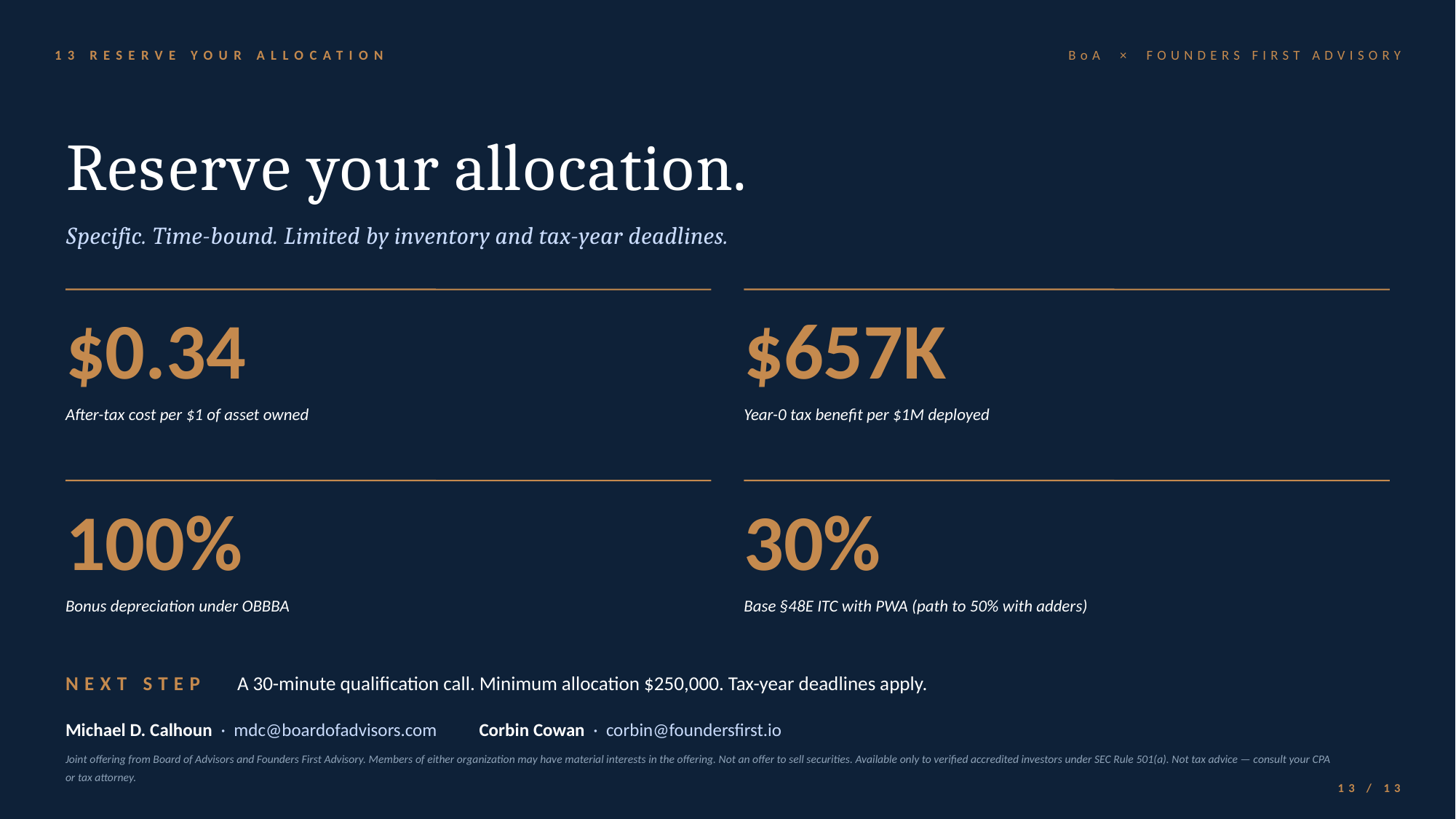

13   RESERVE YOUR ALLOCATION
BoA  ×  FOUNDERS FIRST ADVISORY
Reserve your allocation.
Specific. Time-bound. Limited by inventory and tax-year deadlines.

$0.34
$657K
After-tax cost per $1 of asset owned
Year-0 tax benefit per $1M deployed

100%
30%
Bonus depreciation under OBBBA
Base §48E ITC with PWA (path to 50% with adders)
NEXT STEP   A 30-minute qualification call. Minimum allocation $250,000. Tax-year deadlines apply.
Michael D. Calhoun  ·  mdc@boardofadvisors.com          Corbin Cowan  ·  corbin@foundersfirst.io
Joint offering from Board of Advisors and Founders First Advisory. Members of either organization may have material interests in the offering. Not an offer to sell securities. Available only to verified accredited investors under SEC Rule 501(a). Not tax advice — consult your CPA or tax attorney.
13 / 13